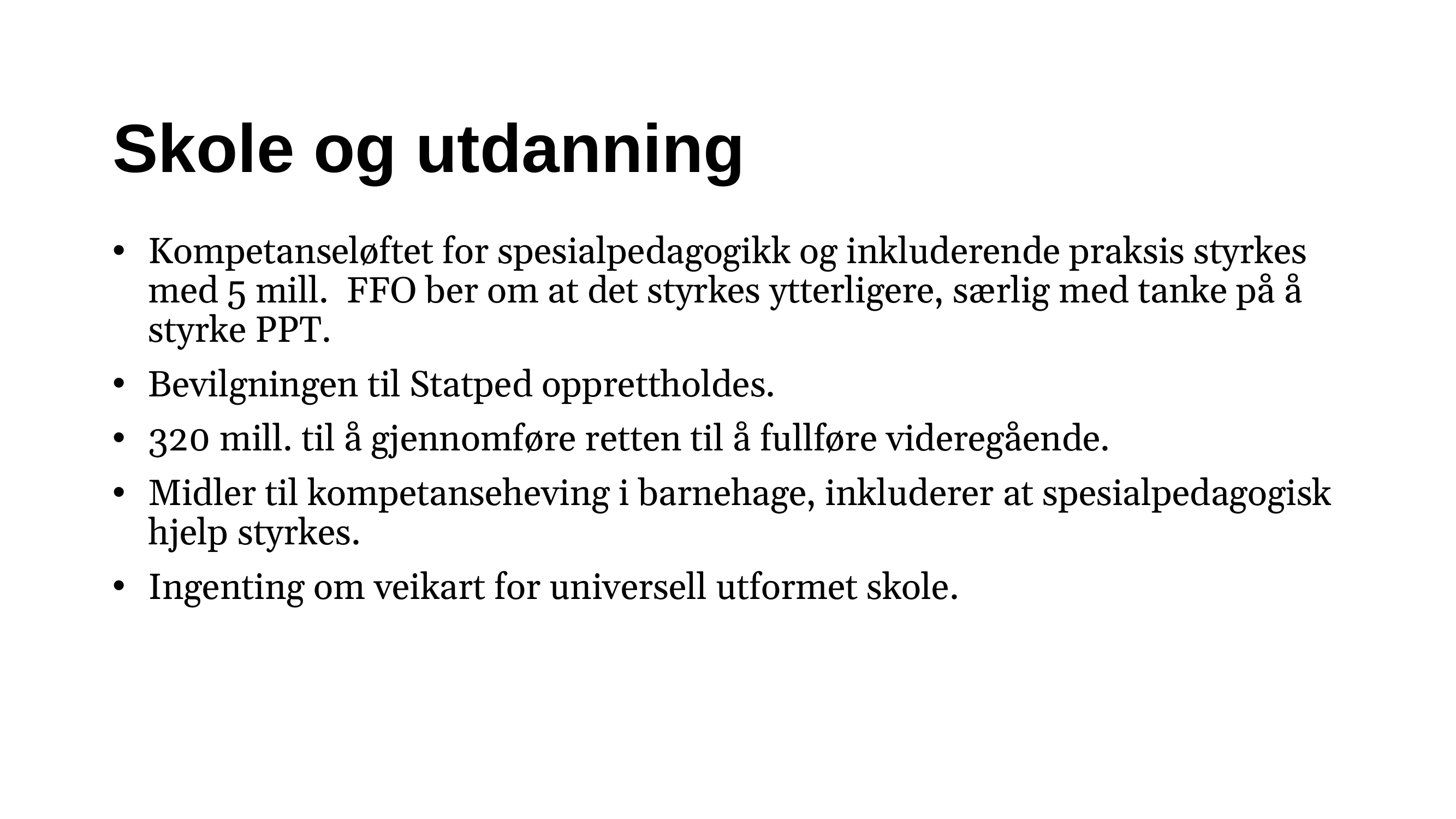

# Skole og utdanning
Kompetanseløftet for spesialpedagogikk og inkluderende praksis styrkes med 5 mill.  FFO ber om at det styrkes ytterligere, særlig med tanke på å styrke PPT.
Bevilgningen til Statped opprettholdes.
320 mill. til å gjennomføre retten til å fullføre videregående.
Midler til kompetanseheving i barnehage, inkluderer at spesialpedagogisk hjelp styrkes.
Ingenting om veikart for universell utformet skole.